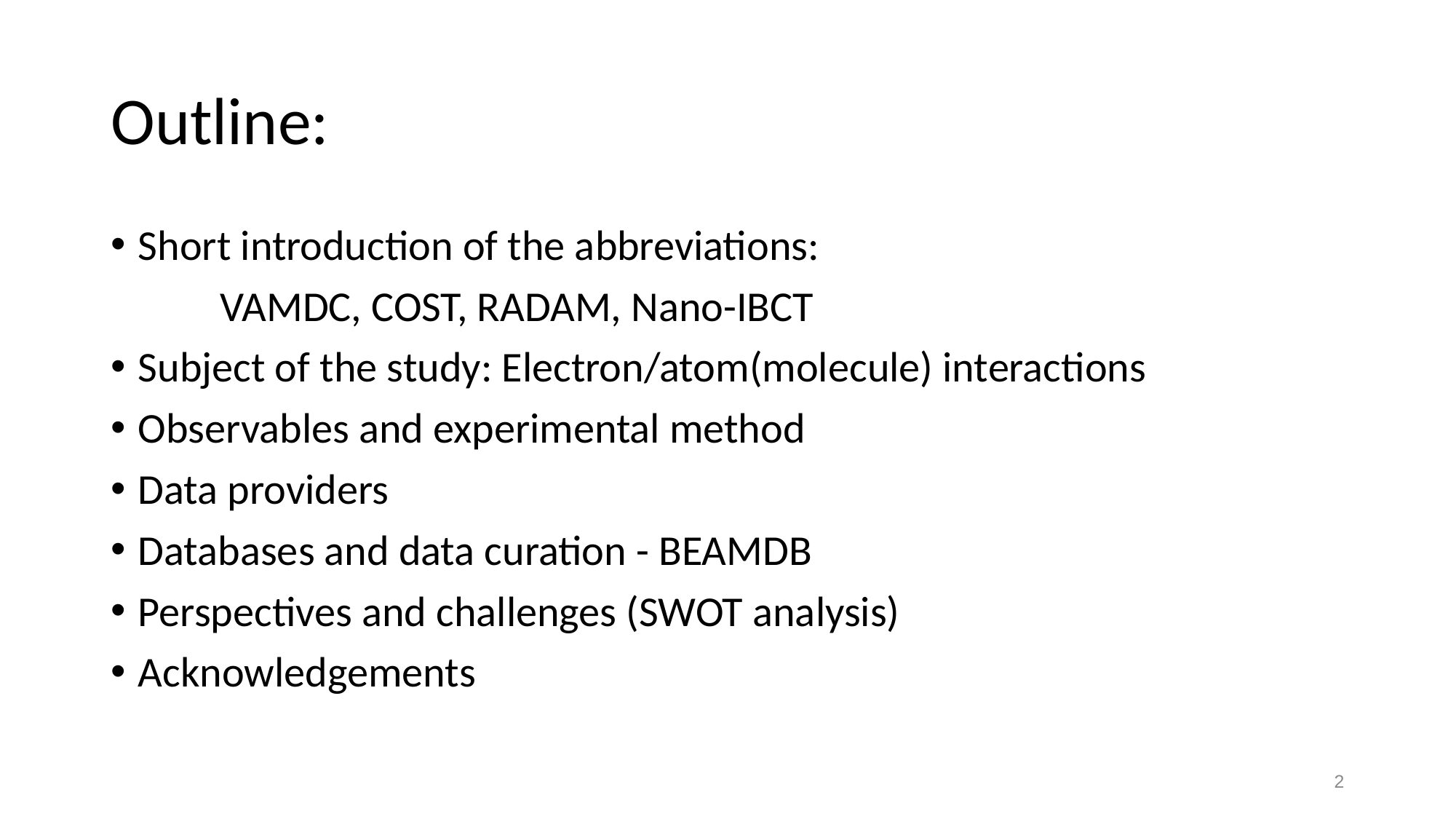

# Outline:
Short introduction of the abbreviations:
	VAMDC, COST, RADAM, Nano-IBCT
Subject of the study: Electron/atom(molecule) interactions
Observables and experimental method
Data providers
Databases and data curation - BEAMDB
Perspectives and challenges (SWOT analysis)
Acknowledgements
2